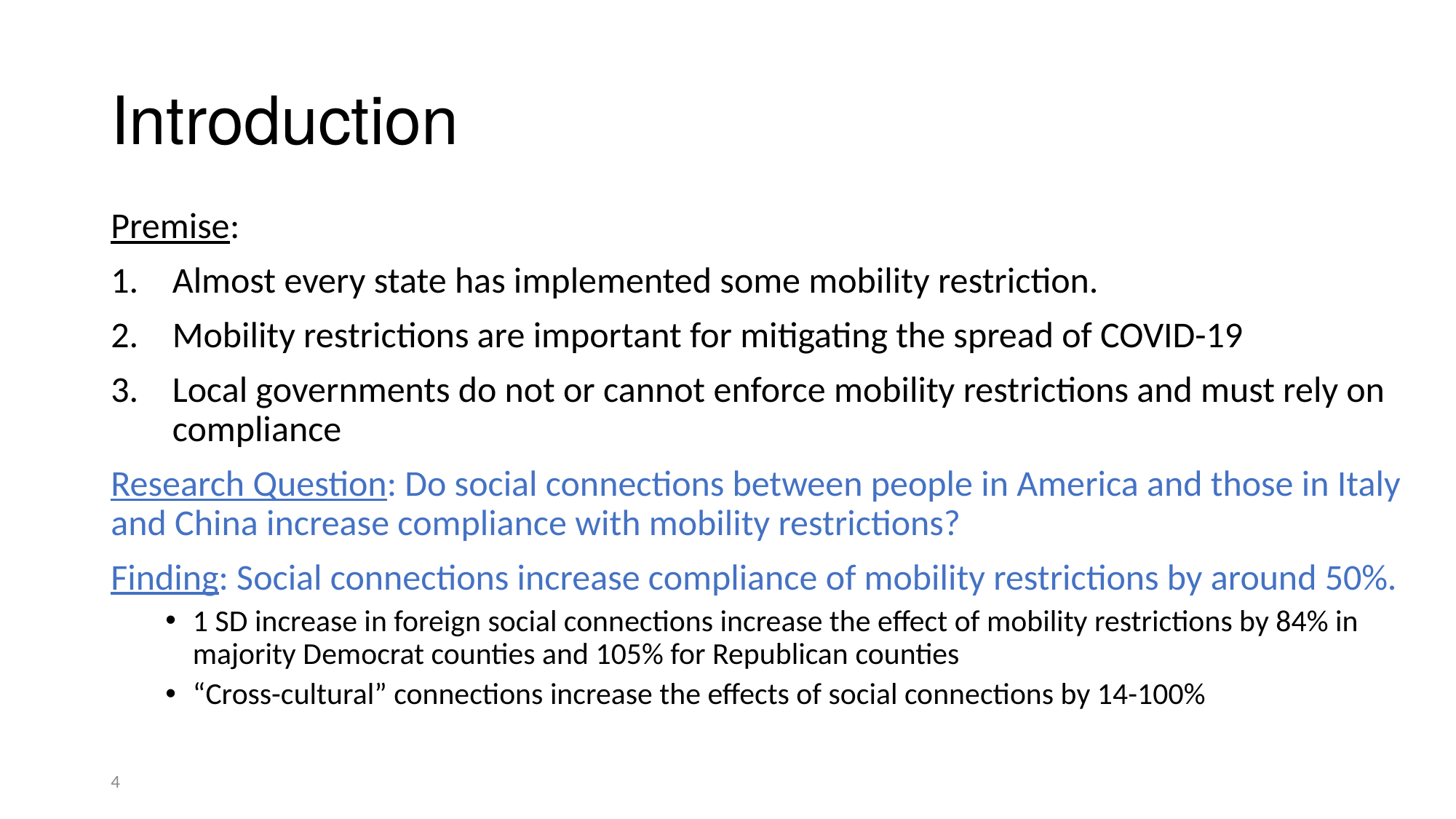

# Introduction
Premise:
Almost every state has implemented some mobility restriction.
Mobility restrictions are important for mitigating the spread of COVID-19
Local governments do not or cannot enforce mobility restrictions and must rely on compliance
Research Question: Do social connections between people in America and those in Italy and China increase compliance with mobility restrictions?
Finding: Social connections increase compliance of mobility restrictions by around 50%.
1 SD increase in foreign social connections increase the effect of mobility restrictions by 84% in majority Democrat counties and 105% for Republican counties
“Cross-cultural” connections increase the effects of social connections by 14-100%
4